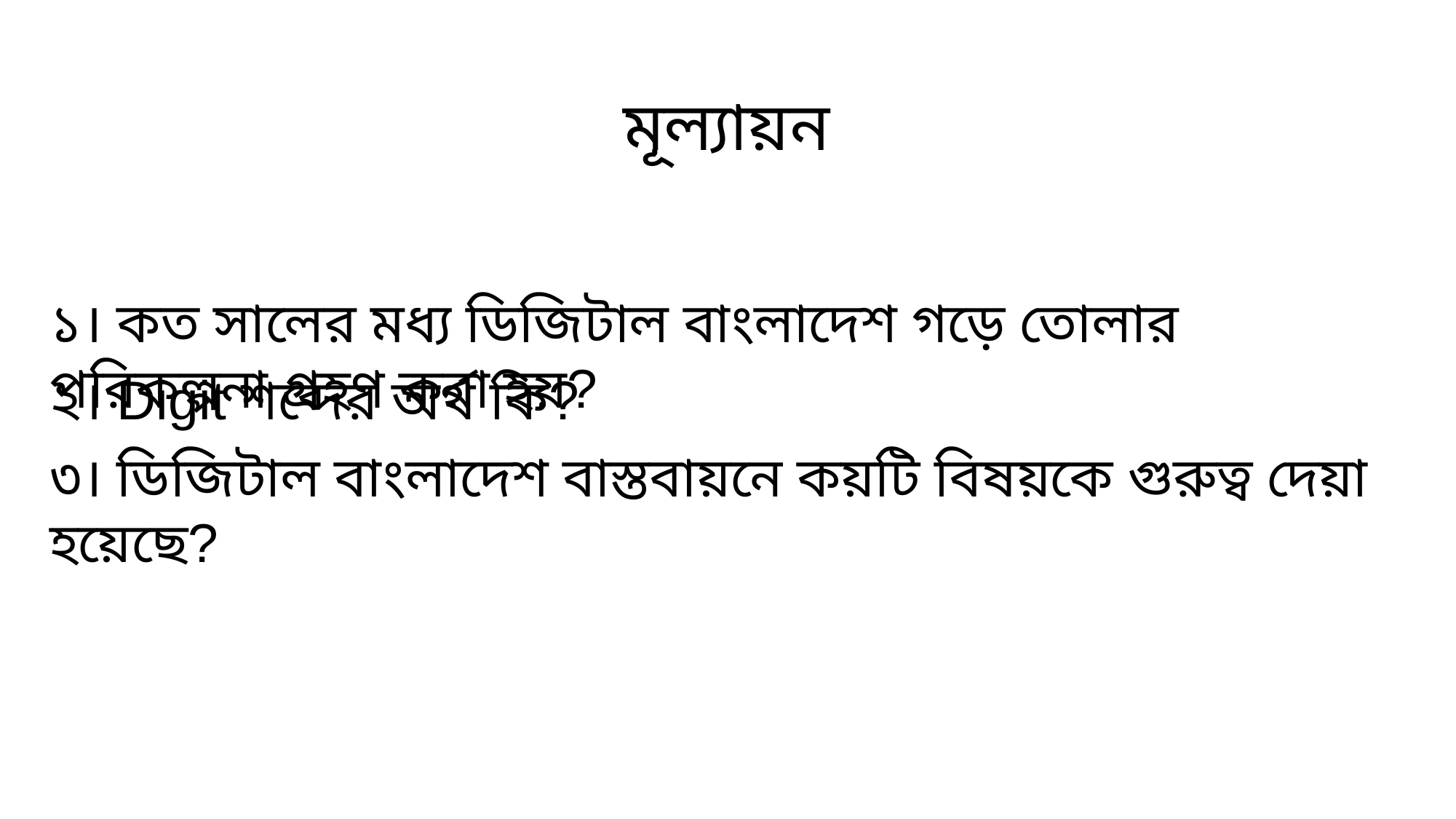

মূল্যায়ন
১। কত সালের মধ্য ডিজিটাল বাংলাদেশ গড়ে তোলার পরিকল্পনা গ্রহণ করা হয়?
২। Digit শব্দের অর্থ কি?
৩। ডিজিটাল বাংলাদেশ বাস্তবায়নে কয়টি বিষয়কে গুরুত্ব দেয়া হয়েছে?